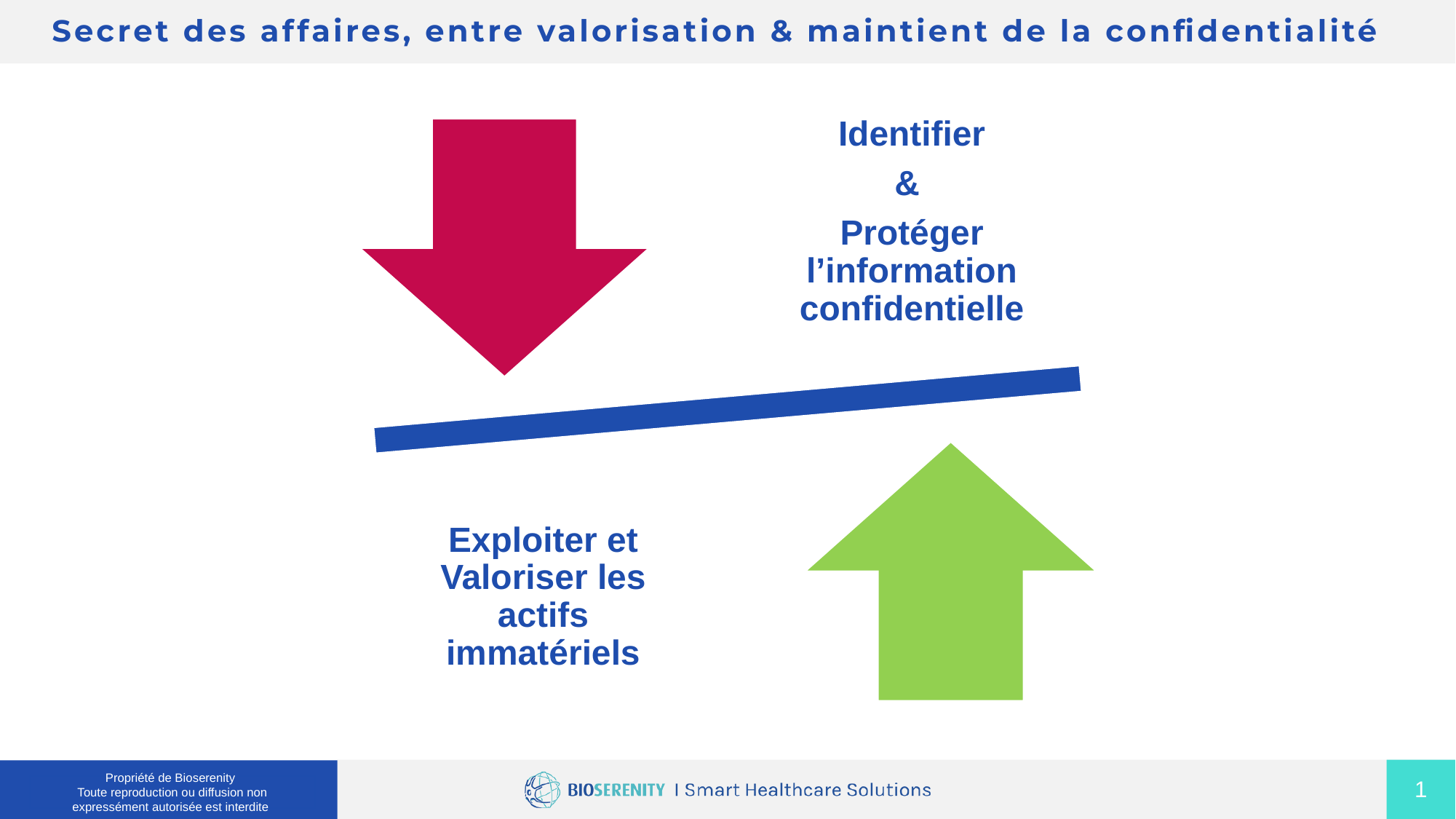

# Secret des affaires, entre valorisation & maintient de la confidentialité
Identifier
&
Protéger l’information confidentielle
Exploiter et Valoriser les actifs immatériels
Propriété de Bioserenity
Toute reproduction ou diffusion non expressément autorisée est interdite